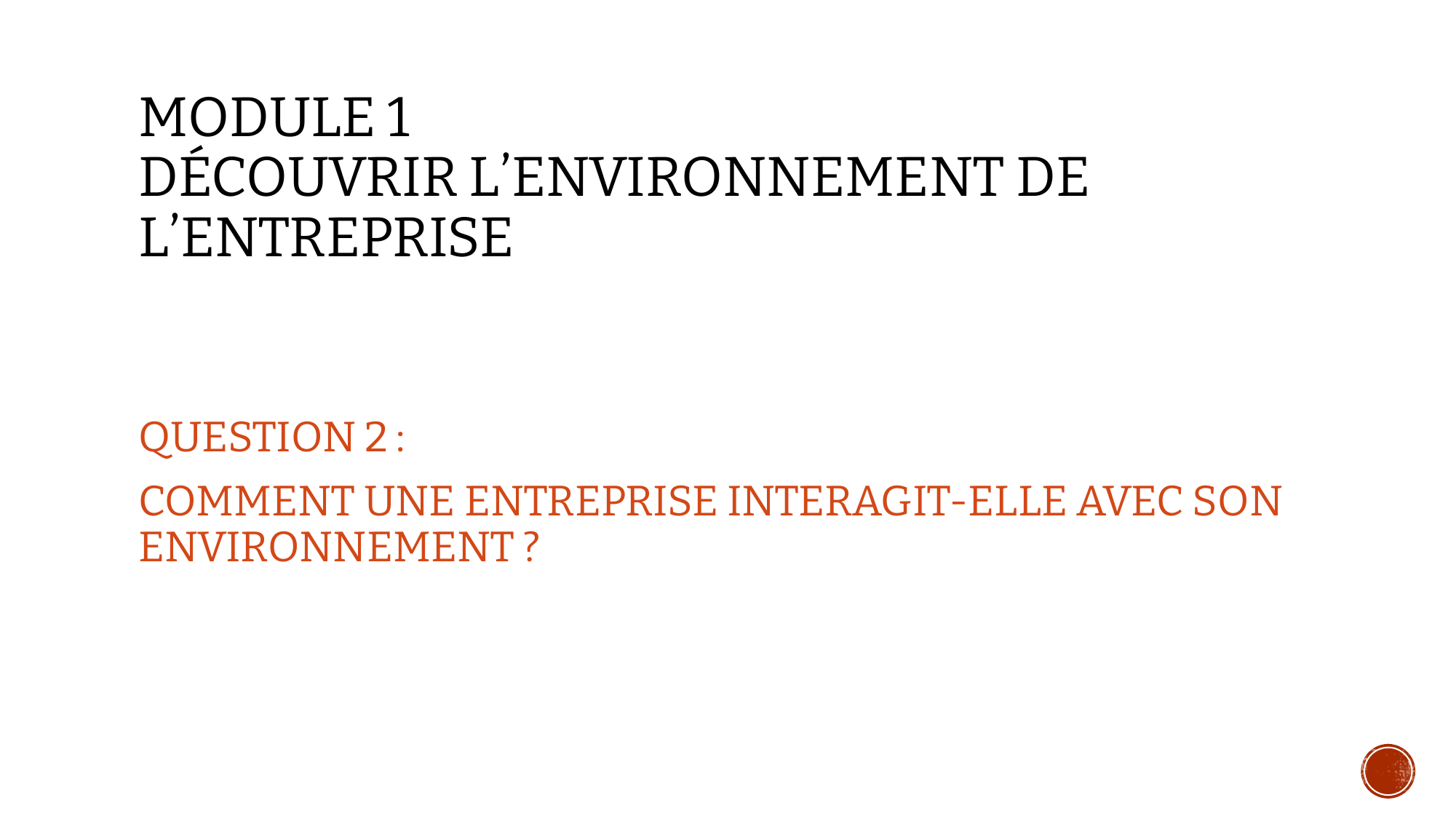

# Module 1 Découvrir l’ENVIRONNEMENT DE L’ENTREPRISE

Question 2 :
Comment une entreprise interagit-elle avec son environnement ?